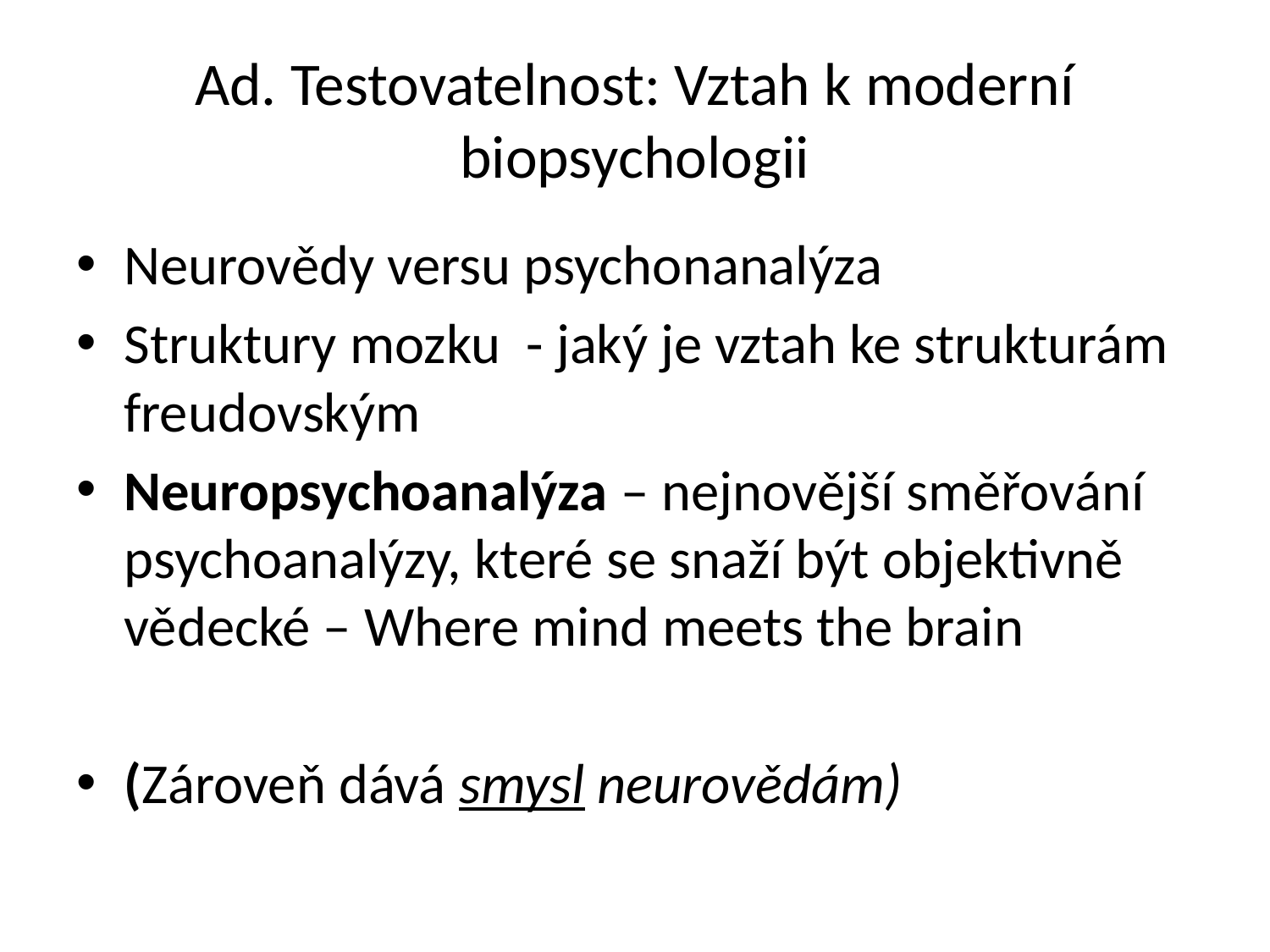

# Ad. Testovatelnost: Vztah k moderní biopsychologii
Neurovědy versu psychonanalýza
Struktury mozku  - jaký je vztah ke strukturám freudovským
Neuropsychoanalýza – nejnovější směřování psychoanalýzy, které se snaží být objektivně vědecké – Where mind meets the brain

(Zároveň dává smysl neurovědám)